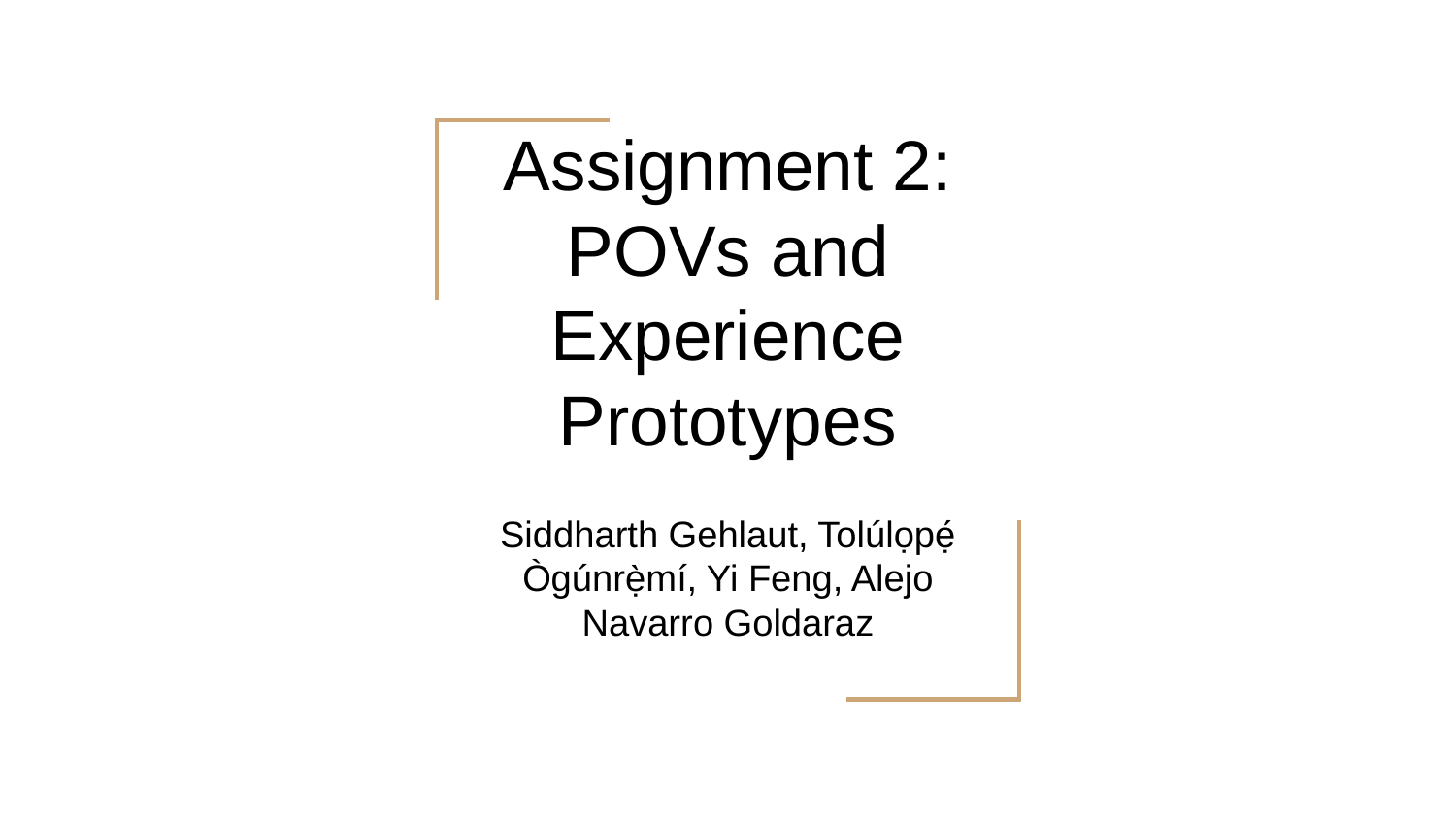

# Assignment 2: POVs and Experience Prototypes
Siddharth Gehlaut, Tolúlọpẹ́ Ògúnrẹ̀mí, Yi Feng, Alejo Navarro Goldaraz